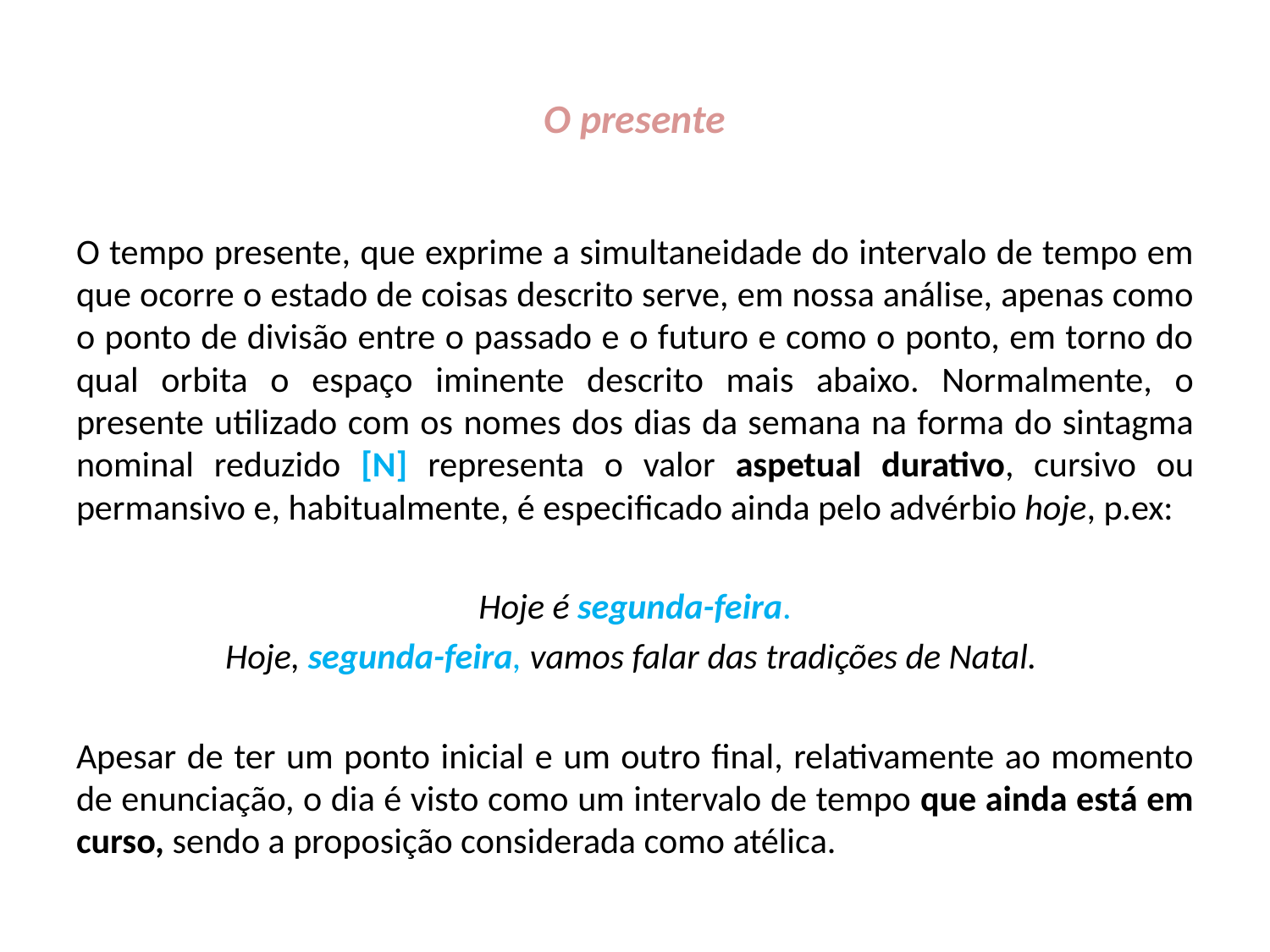

# O presente
O tempo presente, que exprime a simultaneidade do intervalo de tempo em que ocorre o estado de coisas descrito serve, em nossa análise, apenas como o ponto de divisão entre o passado e o futuro e como o ponto, em torno do qual orbita o espaço iminente descrito mais abaixo. Normalmente, o presente utilizado com os nomes dos dias da semana na forma do sintagma nominal reduzido [N] representa o valor aspetual durativo, cursivo ou permansivo e, habitualmente, é especificado ainda pelo advérbio hoje, p.ex:

Hoje é segunda-feira.
Hoje, segunda-feira, vamos falar das tradições de Natal.

Apesar de ter um ponto inicial e um outro final, relativamente ao momento de enunciação, o dia é visto como um intervalo de tempo que ainda está em curso, sendo a proposição considerada como atélica.